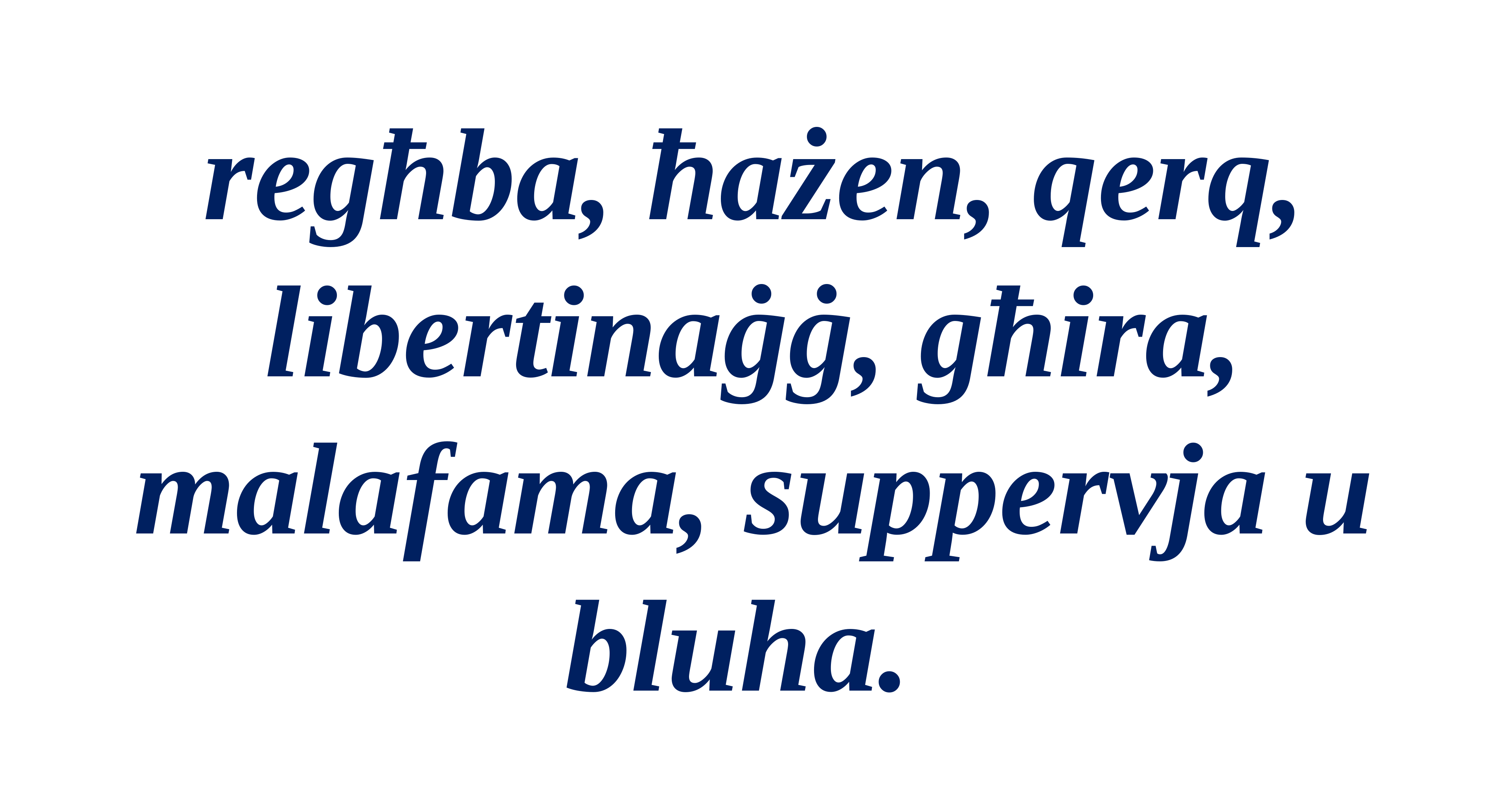

regħba, ħażen, qerq, libertinaġġ, għira, malafama, suppervja u bluha.